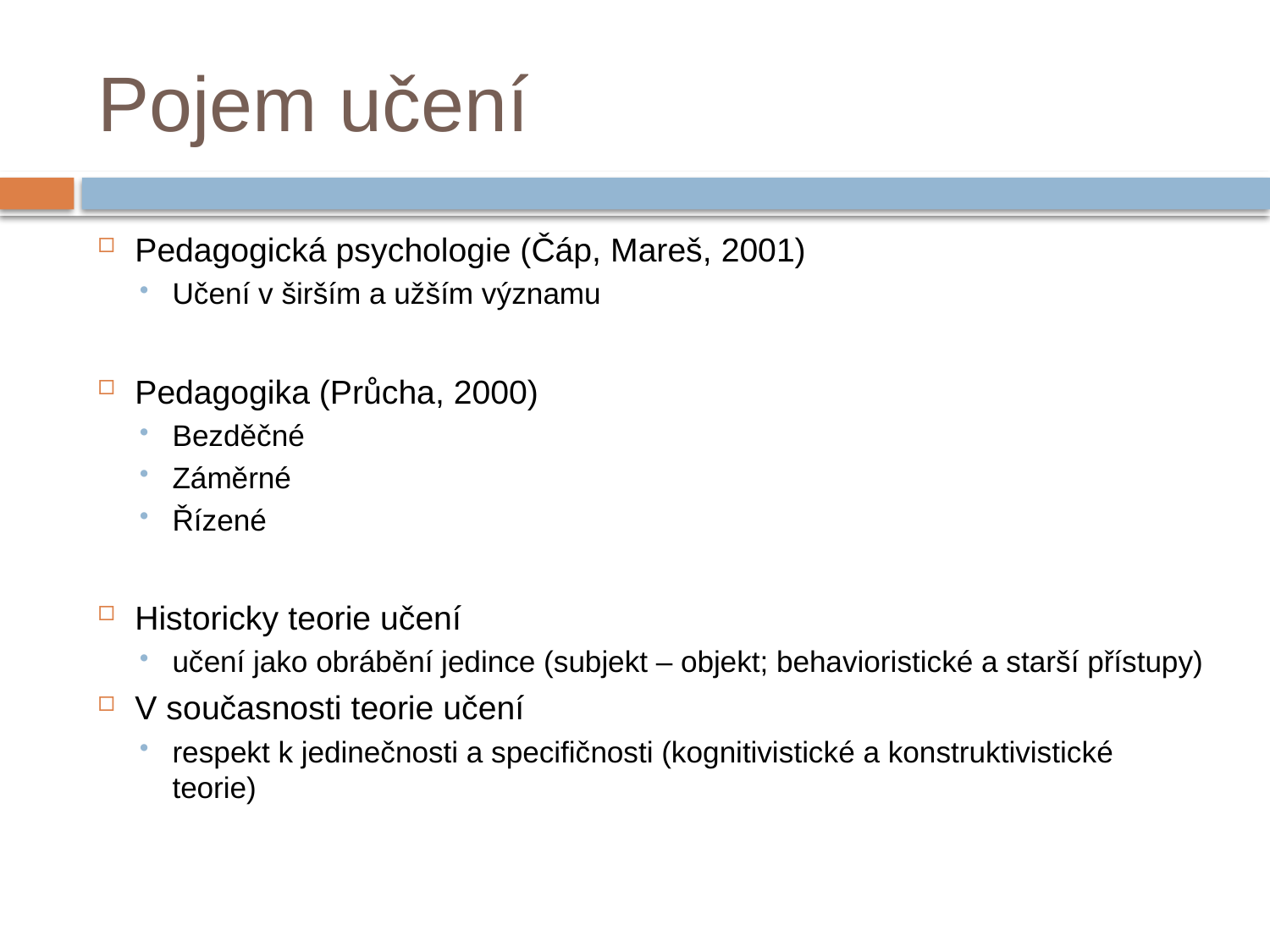

# Pojem učení
Pedagogická psychologie (Čáp, Mareš, 2001)
Učení v širším a užším významu

Pedagogika (Průcha, 2000)
Bezděčné
Záměrné
Řízené

Historicky teorie učení
učení jako obrábění jedince (subjekt – objekt; behavioristické a starší přístupy)
V současnosti teorie učení
respekt k jedinečnosti a specifičnosti (kognitivistické a konstruktivistické teorie)